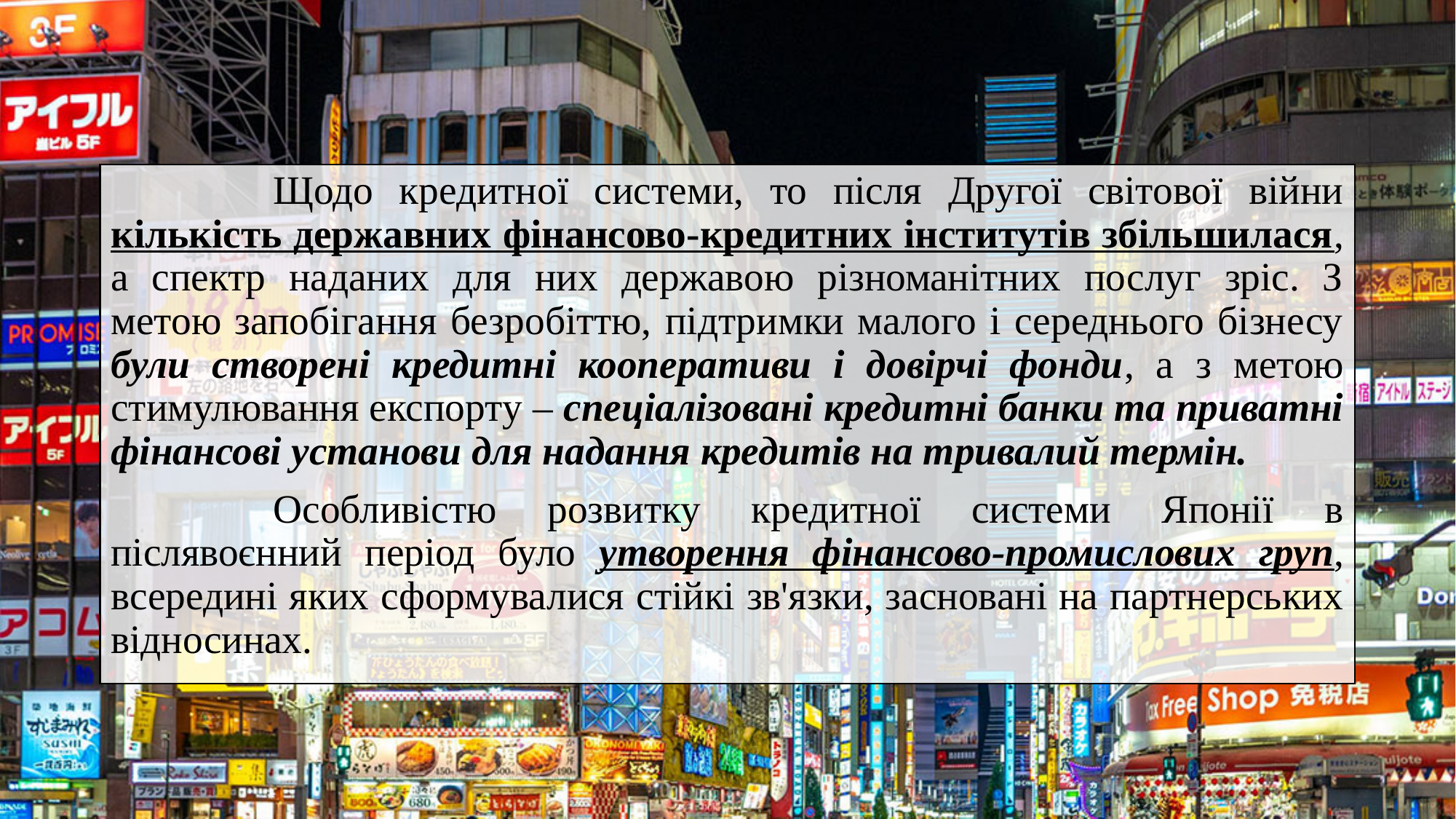

Щодо кредитної системи, то після Другої світової війни кількість державних фінансово-кредитних інститутів збільшилася, а спектр наданих для них державою різноманітних послуг зріс. З метою запобігання безробіттю, підтримки малого і середнього бізнесу були створені кредитні кооперативи і довірчі фонди, а з метою стимулювання експорту – спеціалізовані кредитні банки та приватні фінансові установи для надання кредитів на тривалий термін.
Особливістю розвитку кредитної системи Японії в післявоєнний період було утворення фінансово-промислових груп, всередині яких сформувалися стійкі зв'язки, засновані на партнерських відносинах.